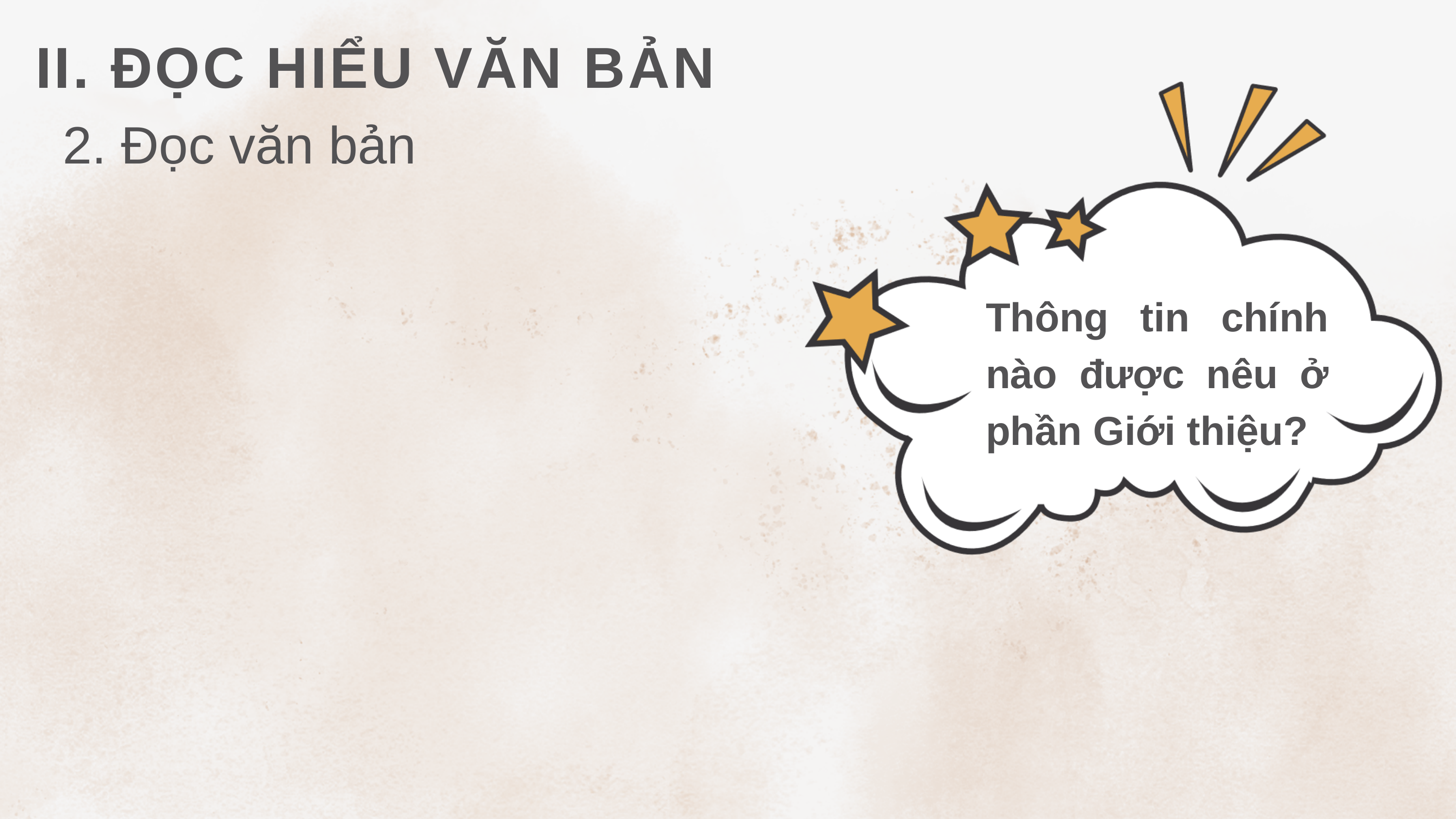

II. ĐỌC HIỂU VĂN BẢN

2. Đọc văn bản
Thông tin chính nào được nêu ở phần Giới thiệu?